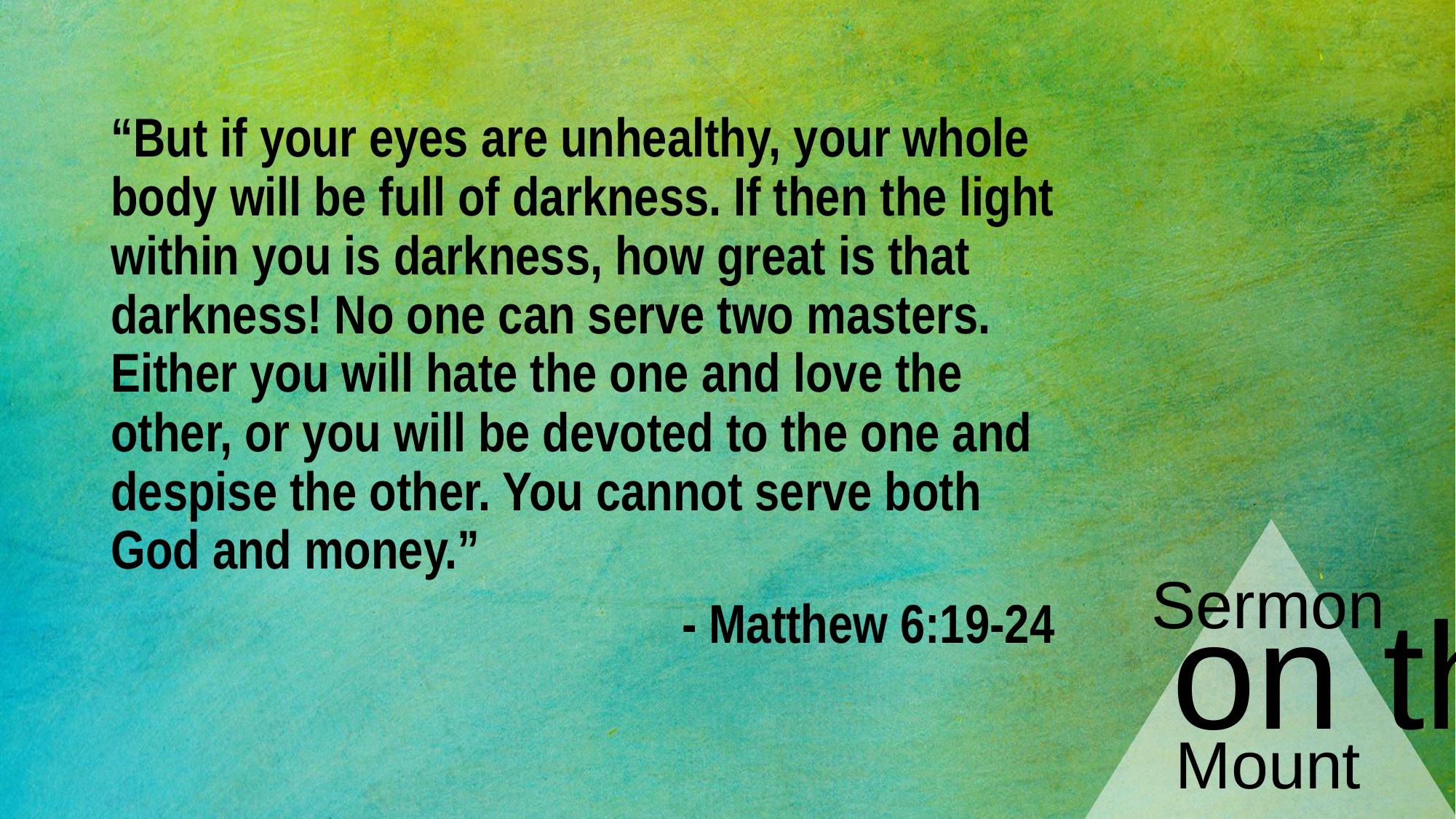

#
“But if your eyes are unhealthy, your whole body will be full of darkness. If then the light within you is darkness, how great is that darkness! No one can serve two masters. Either you will hate the one and love the other, or you will be devoted to the one and despise the other. You cannot serve both God and money.”
		 - Matthew 6:19-24